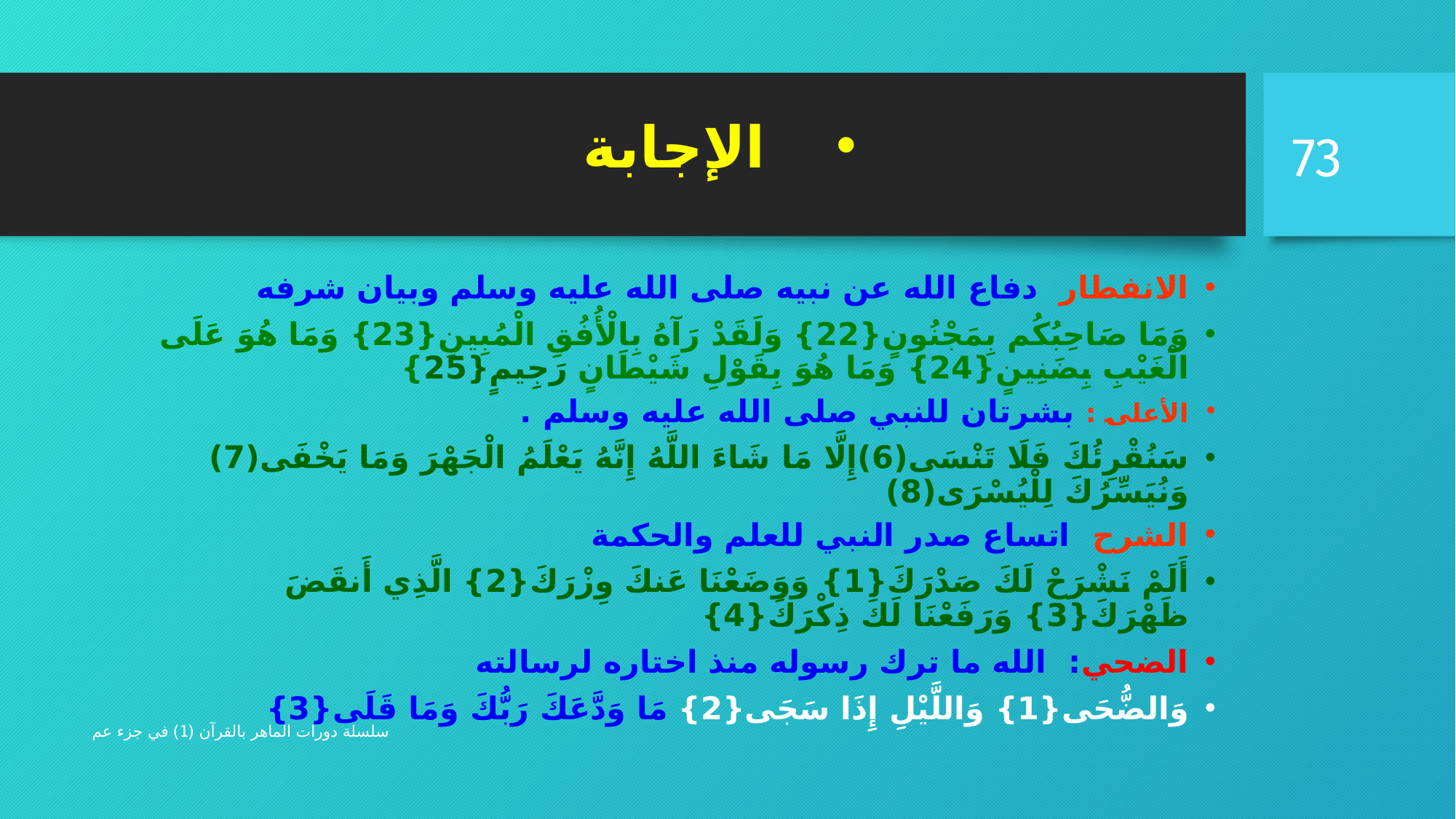

الإجابة

الانفطار  دفاع الله عن نبيه صلى الله عليه وسلم وبيان شرفه
وَمَا صَاحِبُكُم بِمَجْنُونٍ{22} وَلَقَدْ رَآهُ بِالْأُفُقِ الْمُبِينِ{23} وَمَا هُوَ عَلَى الْغَيْبِ بِضَنِينٍ{24} وَمَا هُوَ بِقَوْلِ شَيْطَانٍ رَجِيمٍ{25}
الأعلى : بشرتان للنبي صلى الله عليه وسلم .
سَنُقْرِئُكَ فَلَا تَنْسَى(6)إِلَّا مَا شَاءَ اللَّهُ إِنَّهُ يَعْلَمُ الْجَهْرَ وَمَا يَخْفَى(7) وَنُيَسِّرُكَ لِلْيُسْرَى(8)
الشرح  اتساع صدر النبي للعلم والحكمة
أَلَمْ نَشْرَحْ لَكَ صَدْرَكَ{1} وَوَضَعْنَا عَنكَ وِزْرَكَ{2} الَّذِي أَنقَضَ ظَهْرَكَ{3} وَرَفَعْنَا لَكَ ذِكْرَكَ{4}
الضحي:  الله ما ترك رسوله منذ اختاره لرسالته
وَالضُّحَى{1} وَاللَّيْلِ إِذَا سَجَى{2} مَا وَدَّعَكَ رَبُّكَ وَمَا قَلَى{3}

73
سلسلة دورات الماهر بالقرآن (1) في جزء عم